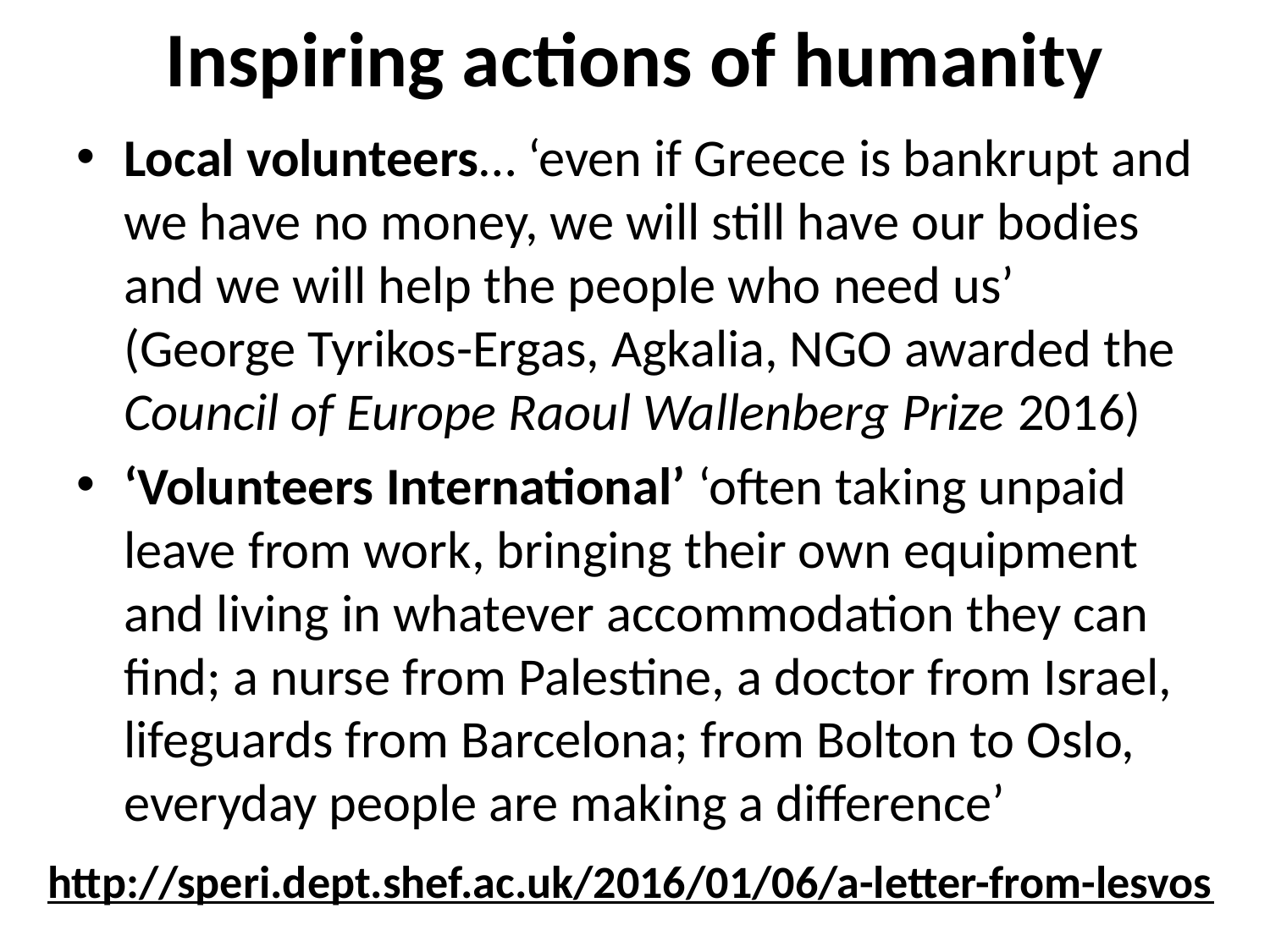

# Inspiring actions of humanity
Local volunteers… ‘even if Greece is bankrupt and we have no money, we will still have our bodies and we will help the people who need us’ (George Tyrikos-Ergas, Agkalia, NGO awarded the Council of Europe Raoul Wallenberg Prize 2016)
‘Volunteers International’ ‘often taking unpaid leave from work, bringing their own equipment and living in whatever accommodation they can find; a nurse from Palestine, a doctor from Israel, lifeguards from Barcelona; from Bolton to Oslo, everyday people are making a difference’

http://speri.dept.shef.ac.uk/2016/01/06/a-letter-from-lesvos